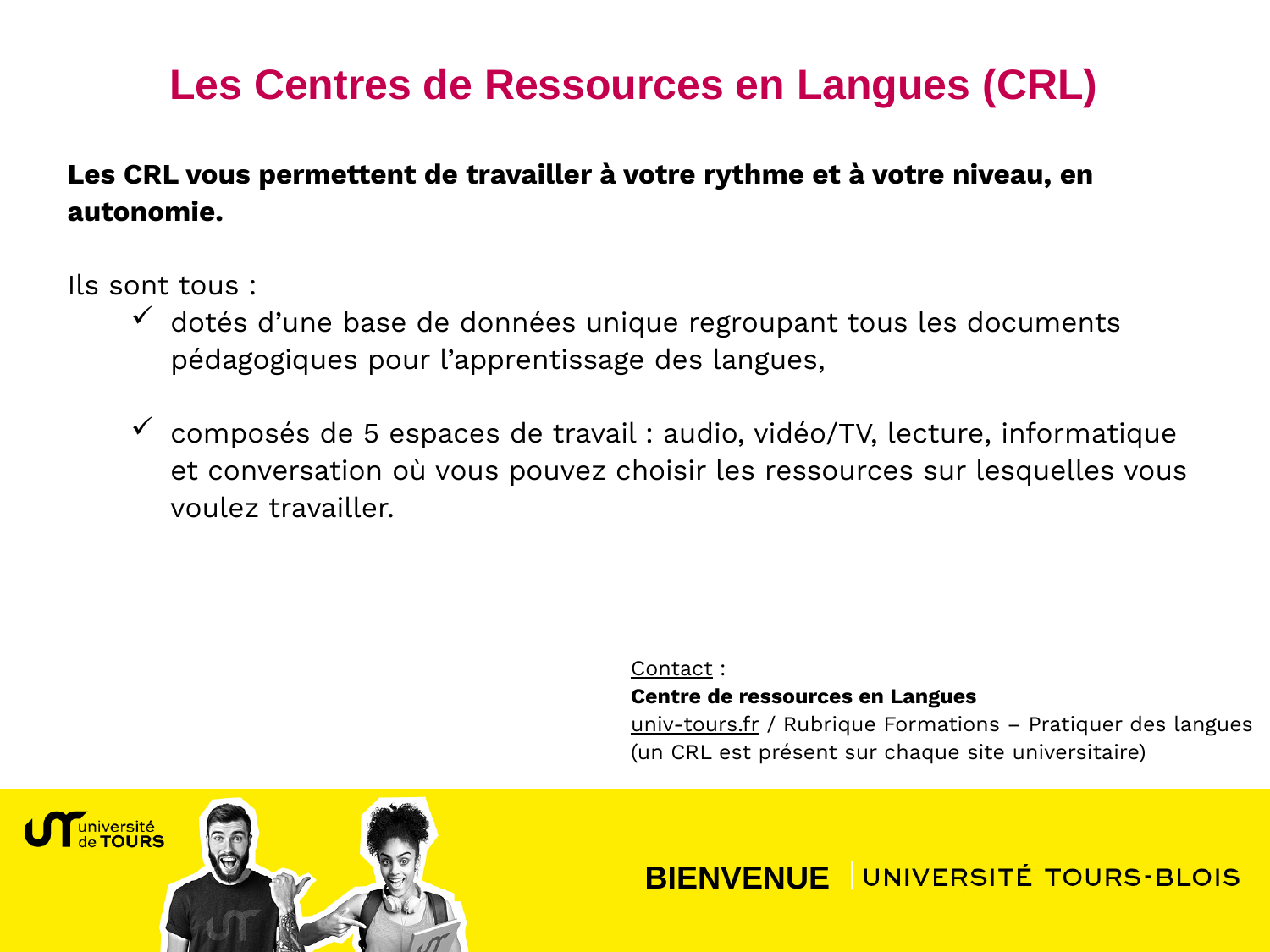

Les Centres de Ressources en Langues (CRL)
Les CRL vous permettent de travailler à votre rythme et à votre niveau, en autonomie.

Ils sont tous :
dotés d’une base de données unique regroupant tous les documents pédagogiques pour l’apprentissage des langues,

composés de 5 espaces de travail : audio, vidéo/TV, lecture, informatique et conversation où vous pouvez choisir les ressources sur lesquelles vous voulez travailler.

Contact :
Centre de ressources en Langues
univ-tours.fr / Rubrique Formations – Pratiquer des langues
(un CRL est présent sur chaque site universitaire)

BIENVENUE